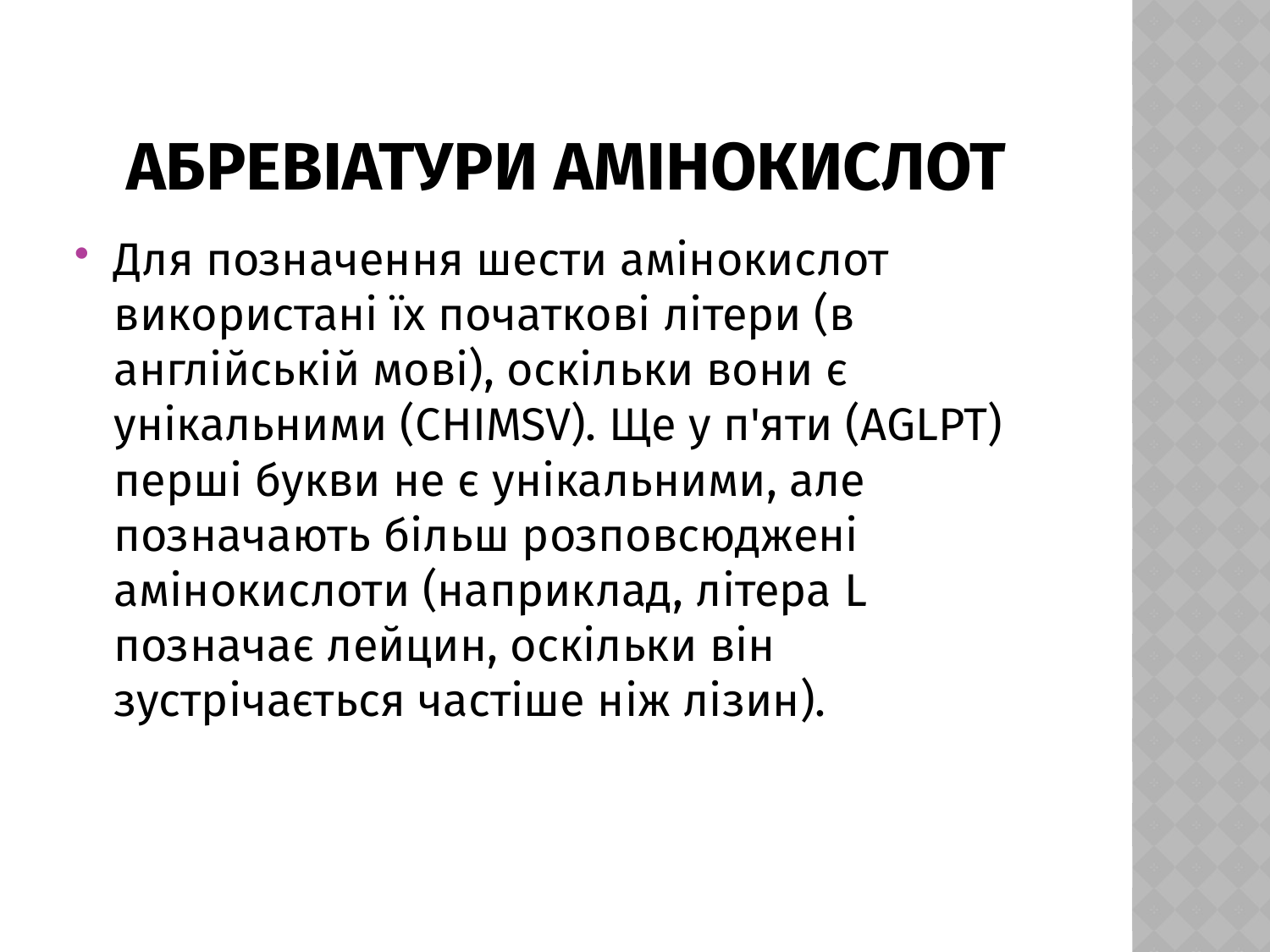

# Абревіатури амінокислот
Для позначення шести амінокислот використані їх початкові літери (в англійській мові), оскільки вони є унікальними (CHIMSV). Ще у п'яти (AGLPT) перші букви не є унікальними, але позначають більш розповсюджені амінокислоти (наприклад, літера L позначає лейцин, оскільки він зустрічається частіше ніж лізин).